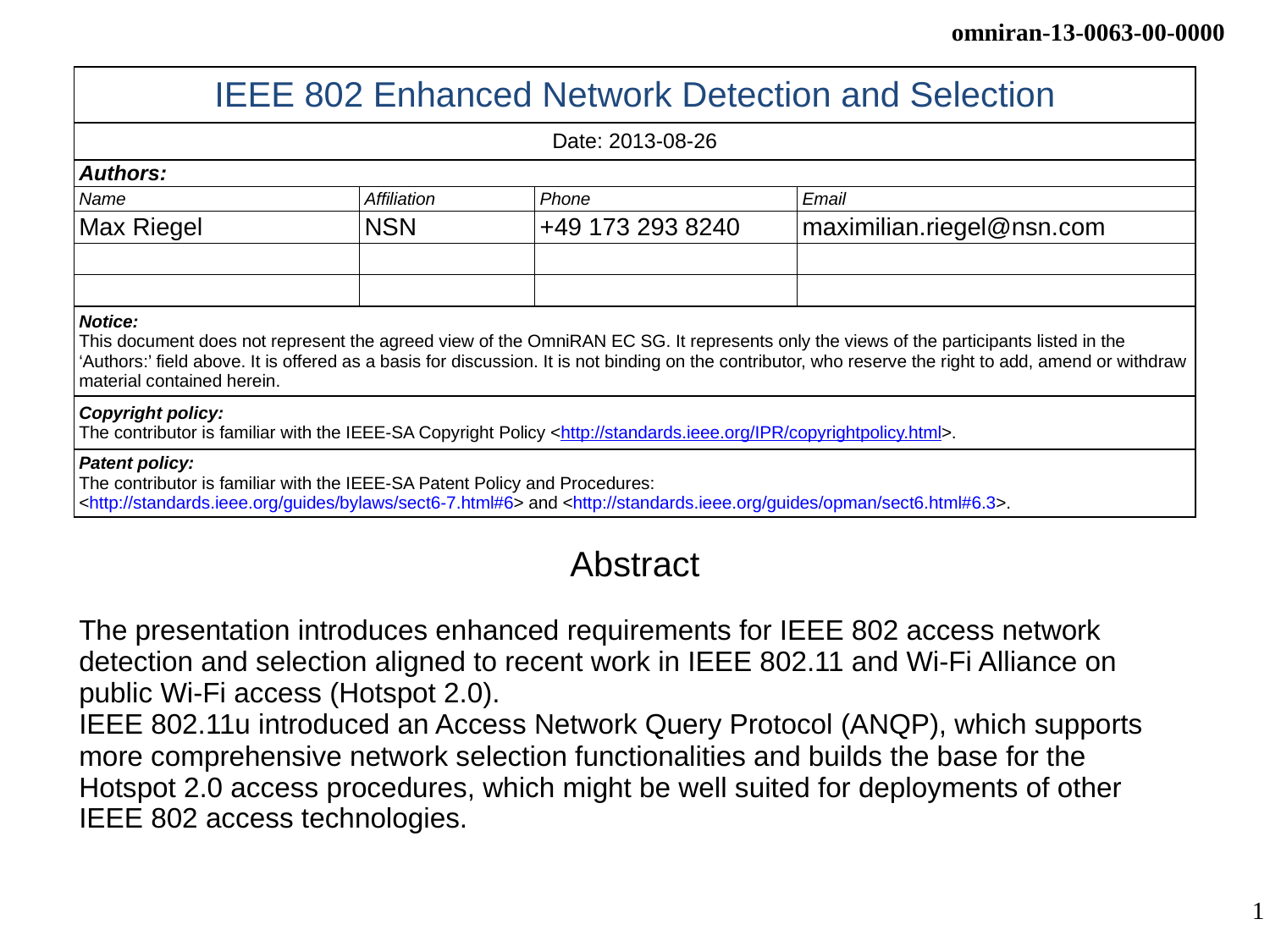

| IEEE 802 Enhanced Network Detection and Selection |  |  |  |
| --- | --- | --- | --- |
| Date: 2013-08-26 |  |  |  |
| Authors: |  |  |  |
| Name | Affiliation | Phone | Email |
| Max Riegel | NSN | +49 173 293 8240 | maximilian.riegel@nsn.com |
|  |  |  |  |
|  |  |  |  |
| Notice: This document does not represent the agreed view of the OmniRAN EC SG. It represents only the views of the participants listed in the ‘Authors:’ field above. It is offered as a basis for discussion. It is not binding on the contributor, who reserve the right to add, amend or withdraw material contained herein. |  |  |  |
| Copyright policy: The contributor is familiar with the IEEE-SA Copyright Policy <http://standards.ieee.org/IPR/copyrightpolicy.html>. |  |  |  |
| Patent policy: The contributor is familiar with the IEEE-SA Patent Policy and Procedures: <http://standards.ieee.org/guides/bylaws/sect6-7.html#6> and <http://standards.ieee.org/guides/opman/sect6.html#6.3>. |  |  |  |
Abstract

The presentation introduces enhanced requirements for IEEE 802 access network detection and selection aligned to recent work in IEEE 802.11 and Wi-Fi Alliance on public Wi-Fi access (Hotspot 2.0).
IEEE 802.11u introduced an Access Network Query Protocol (ANQP), which supports more comprehensive network selection functionalities and builds the base for the Hotspot 2.0 access procedures, which might be well suited for deployments of other IEEE 802 access technologies.